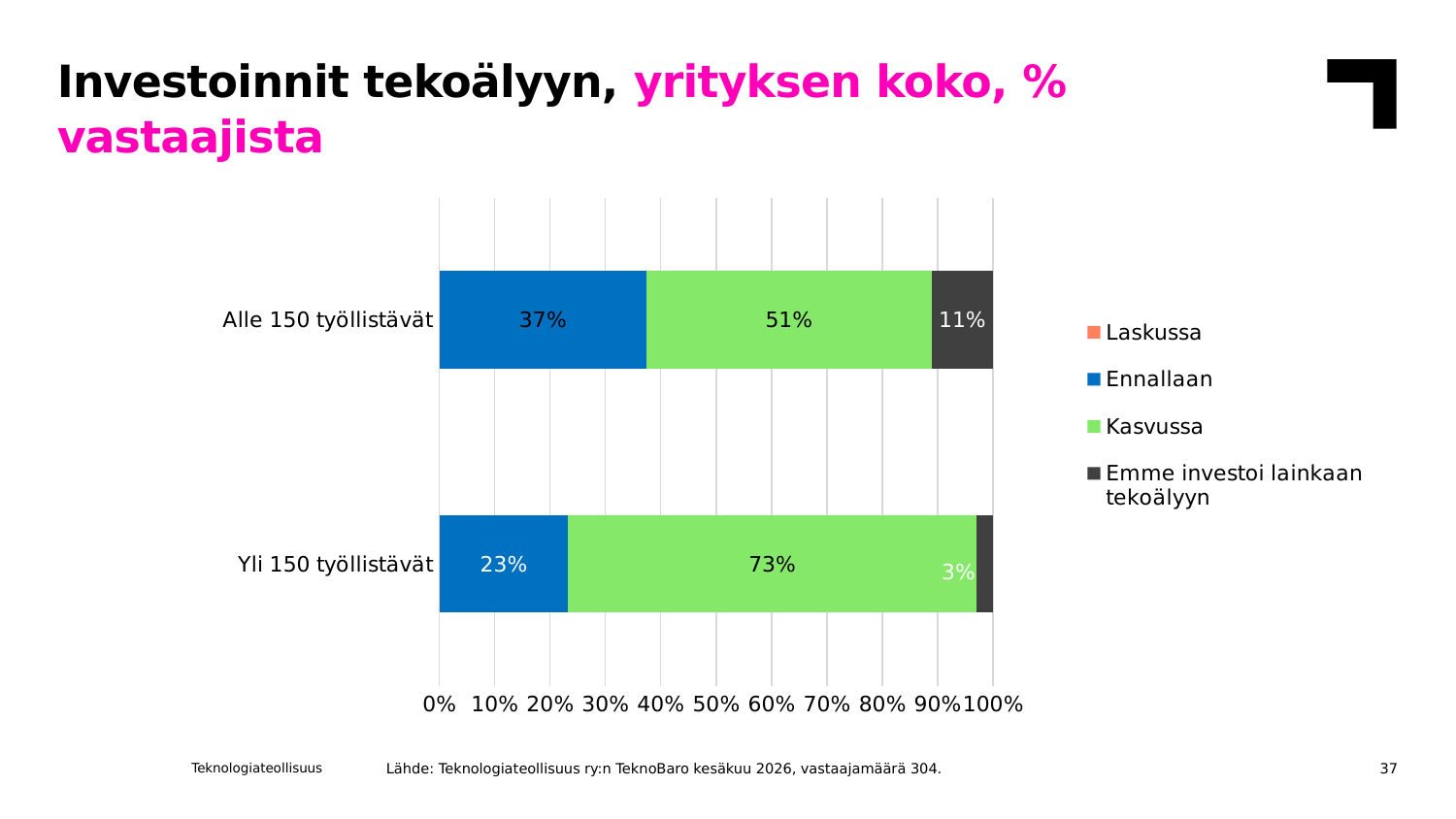

Investoinnit tekoälyyn, yrityksen koko, %  vastaajista

### Chart

| Category | Laskussa | Ennallaan | Kasvussa | Emme investoi lainkaan tekoälyyn |
|---|---|---|---|---|
| Yli 150 työllistävät | 0.0 | 0.23 | 0.73 | 0.03 |
| Alle 150 työllistävät | 0.0 | 0.37 | 0.51 | 0.11 |
Lähde: Teknologiateollisuus ry:n TeknoBaro kesäkuu 2026, vastaajamäärä 304.
Teknologiateollisuus
37